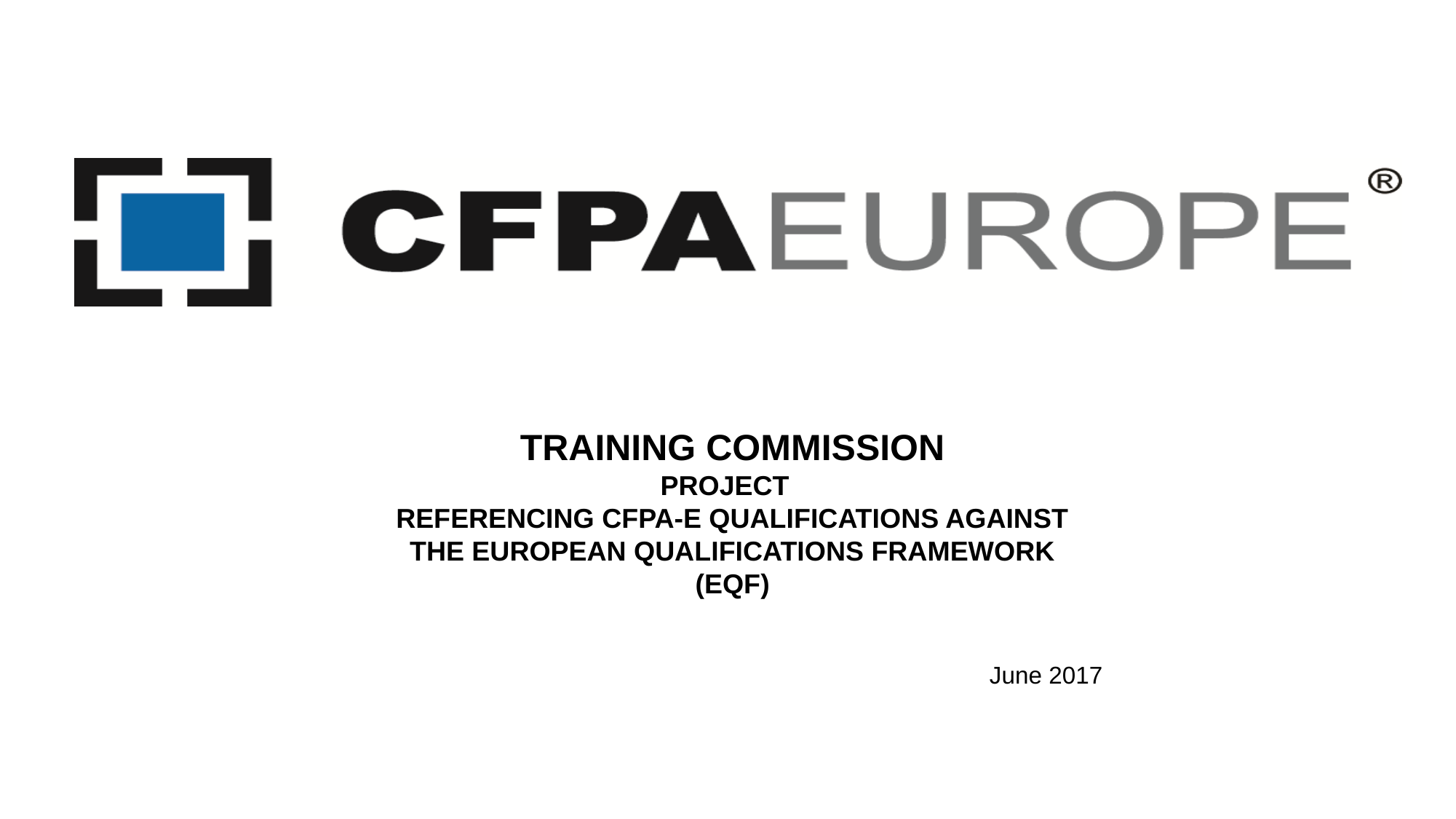

TRAINING COMMISSION
 PROJECT
REFERENCING CFPA-E QUALIFICATIONS AGAINST THE EUROPEAN QUALIFICATIONS FRAMEWORK (EQF)
June 2017